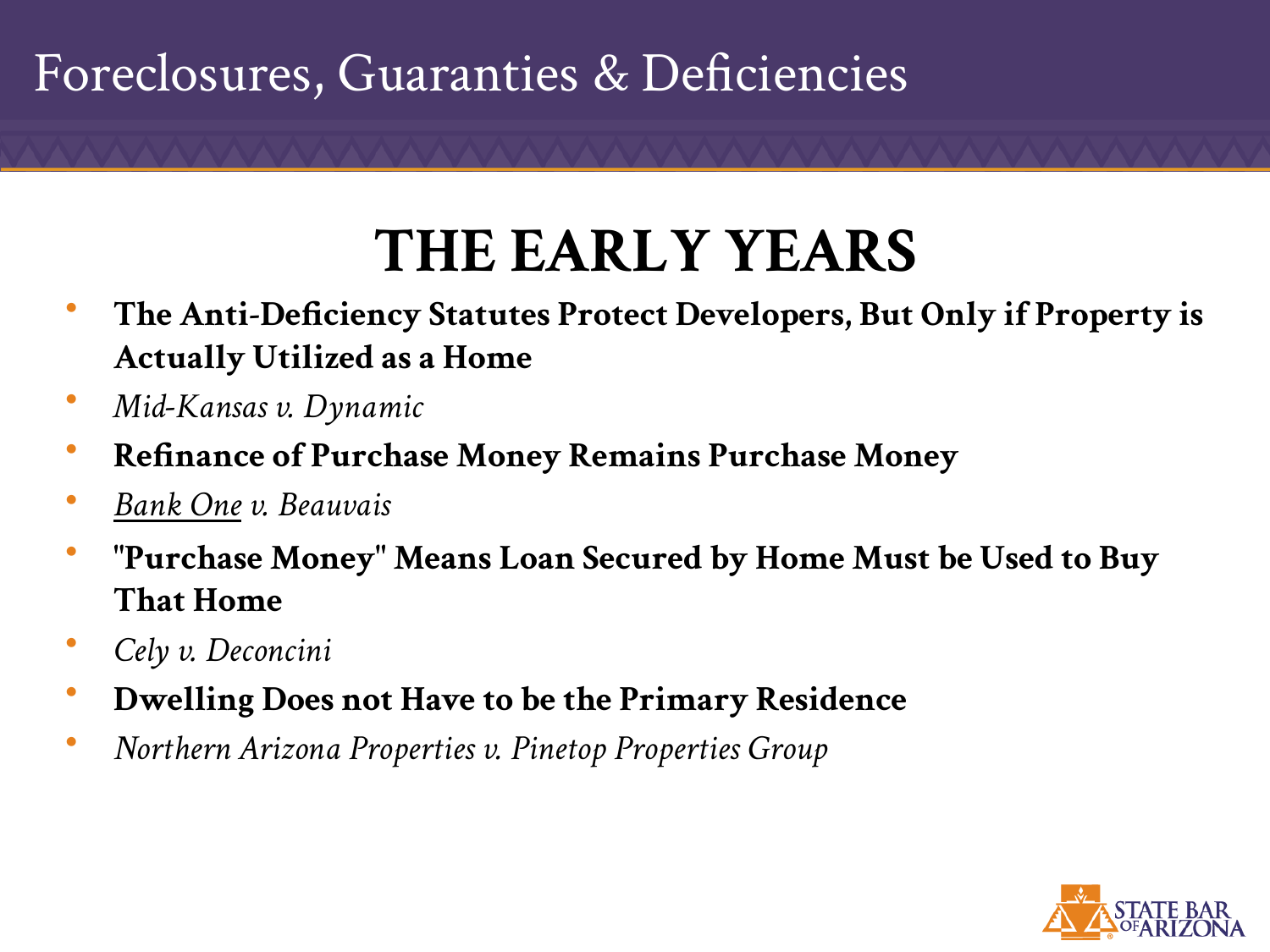

# Foreclosures, Guaranties & Deficiencies
THE EARLY YEARS
The Anti-Deficiency Statutes Protect Developers, But Only if Property is Actually Utilized as a Home
Mid-Kansas v. Dynamic
Refinance of Purchase Money Remains Purchase Money
Bank One v. Beauvais
"Purchase Money" Means Loan Secured by Home Must be Used to Buy That Home
Cely v. Deconcini
Dwelling Does not Have to be the Primary Residence
Northern Arizona Properties v. Pinetop Properties Group